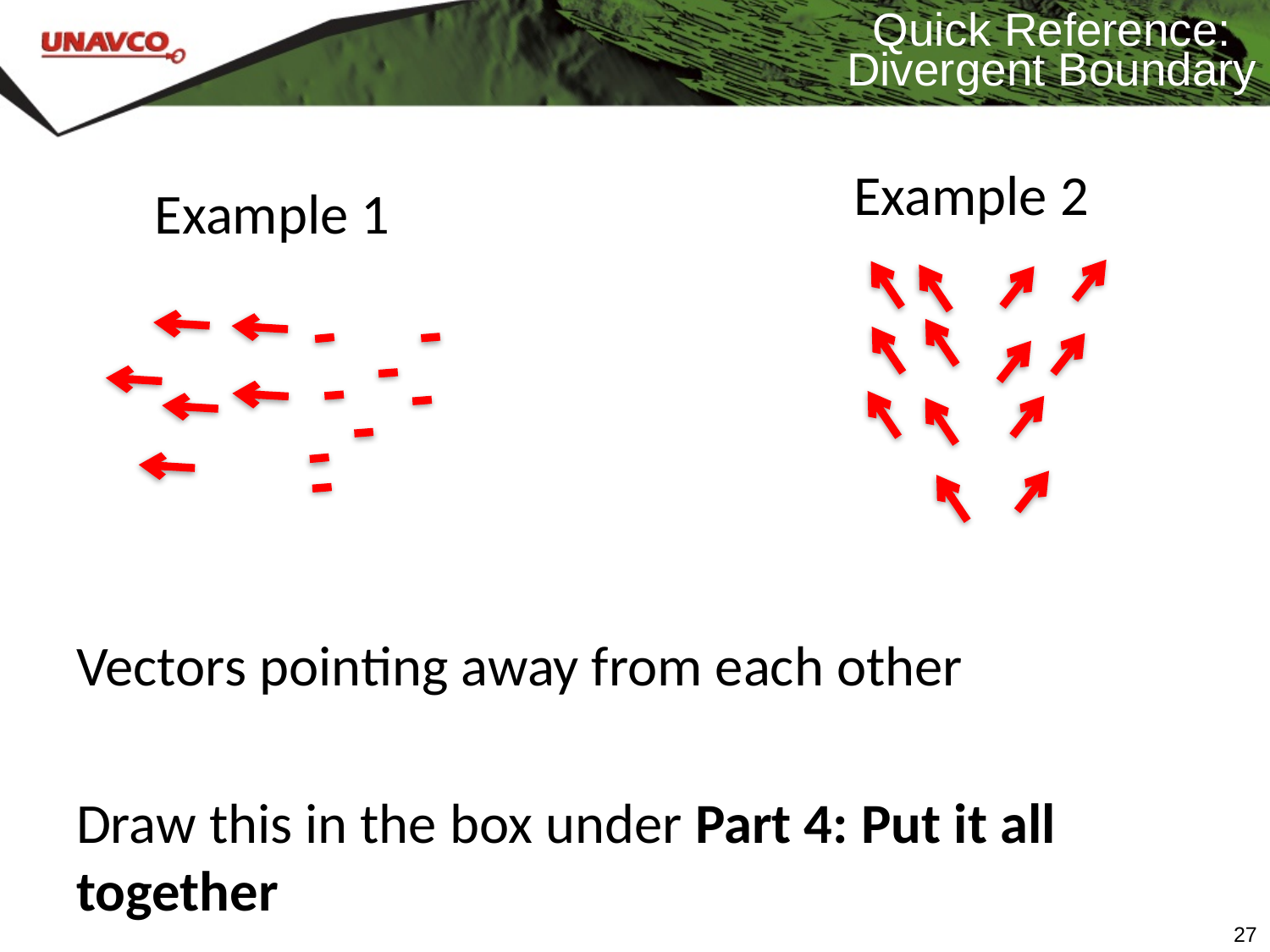

# Quick Reference: Divergent Boundary
Example 2
Example 1
Vectors pointing away from each other

Draw this in the box under Part 4: Put it all together

27